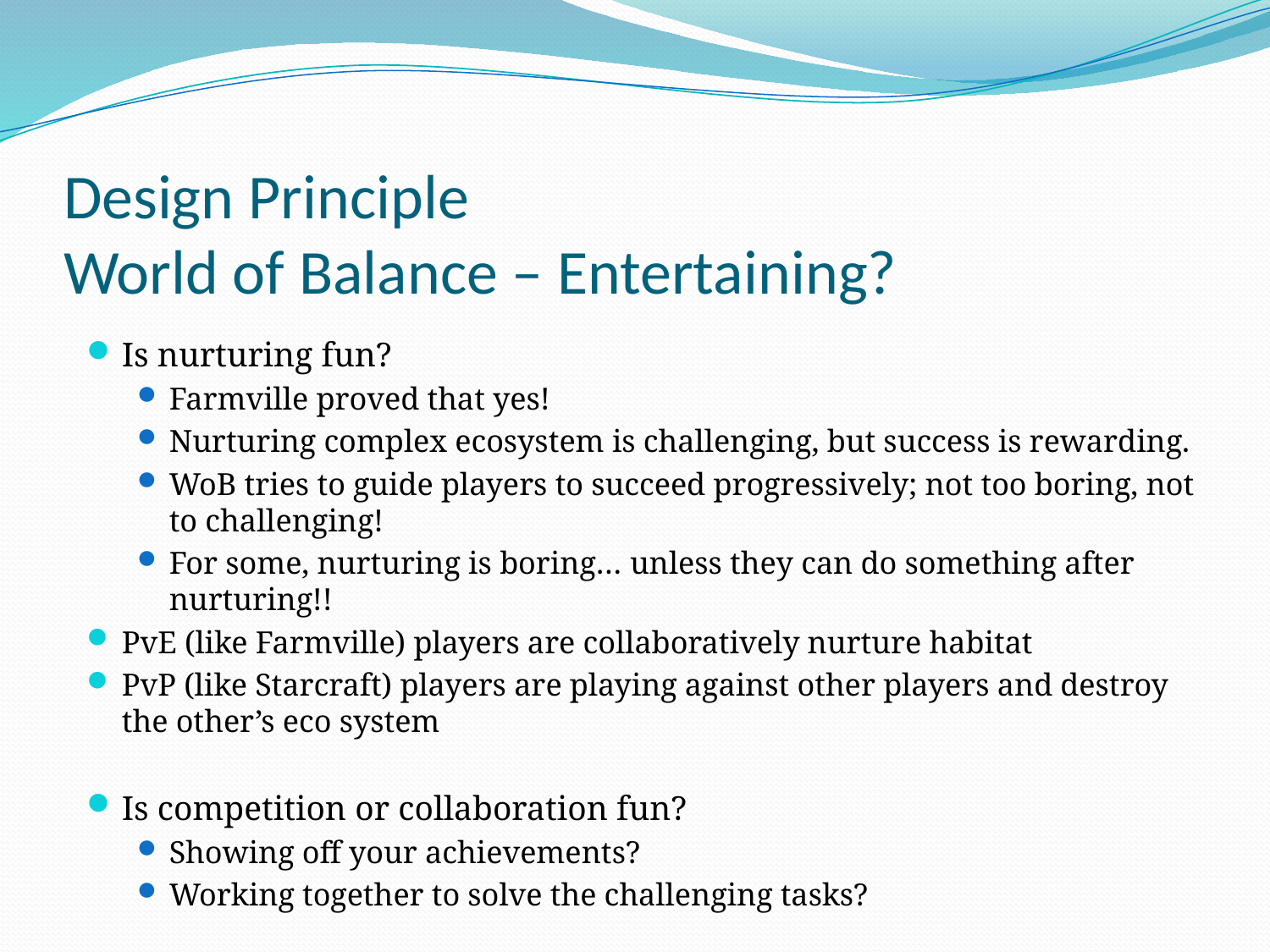

# Design Principle World of Balance – Entertaining?
Is nurturing fun?
Farmville proved that yes!
Nurturing complex ecosystem is challenging, but success is rewarding.
WoB tries to guide players to succeed progressively; not too boring, not to challenging!
For some, nurturing is boring… unless they can do something after nurturing!!
PvE (like Farmville) players are collaboratively nurture habitat
PvP (like Starcraft) players are playing against other players and destroy the other’s eco system

Is competition or collaboration fun?
Showing off your achievements?
Working together to solve the challenging tasks?